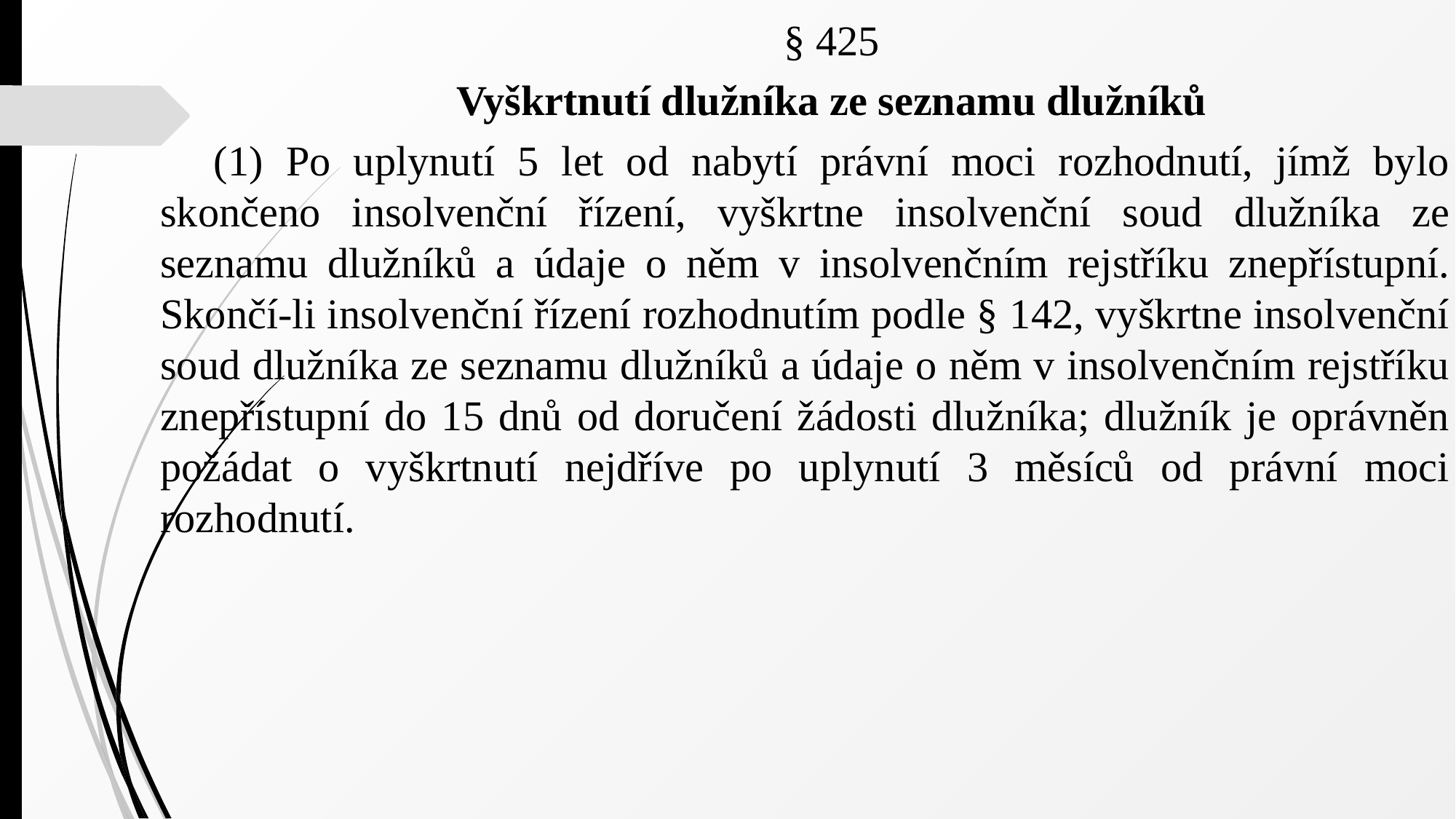

§ 425
Vyškrtnutí dlužníka ze seznamu dlužníků
(1) Po uplynutí 5 let od nabytí právní moci rozhodnutí, jímž bylo skončeno insolvenční řízení, vyškrtne insolvenční soud dlužníka ze seznamu dlužníků a údaje o něm v insolvenčním rejstříku znepřístupní. Skončí-li insolvenční řízení rozhodnutím podle § 142, vyškrtne insolvenční soud dlužníka ze seznamu dlužníků a údaje o něm v insolvenčním rejstříku znepřístupní do 15 dnů od doručení žádosti dlužníka; dlužník je oprávněn požádat o vyškrtnutí nejdříve po uplynutí 3 měsíců od právní moci rozhodnutí.